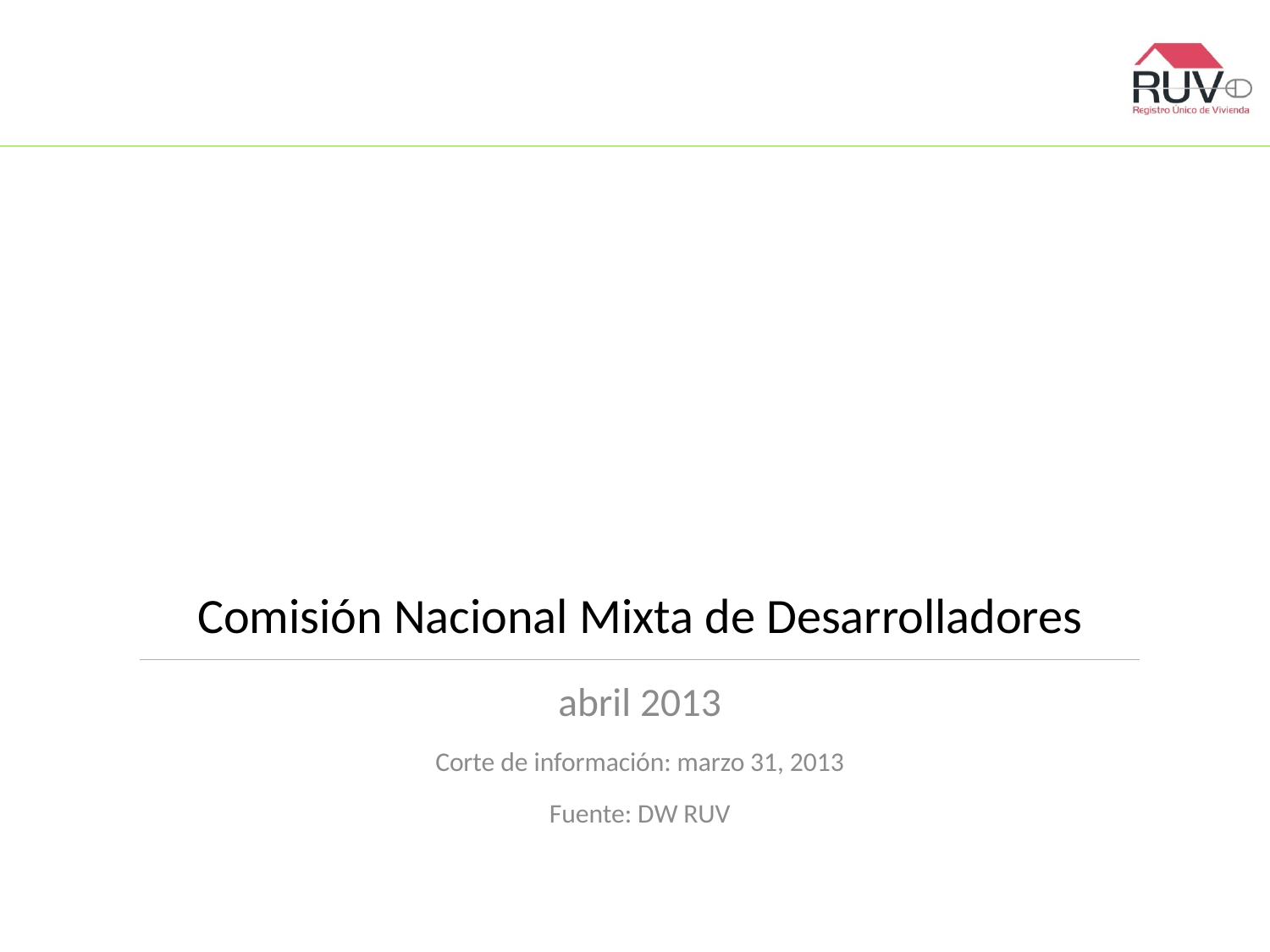

# Comisión Nacional Mixta de Desarrolladores
abril 2013
Corte de información: marzo 31, 2013
Fuente: DW RUV